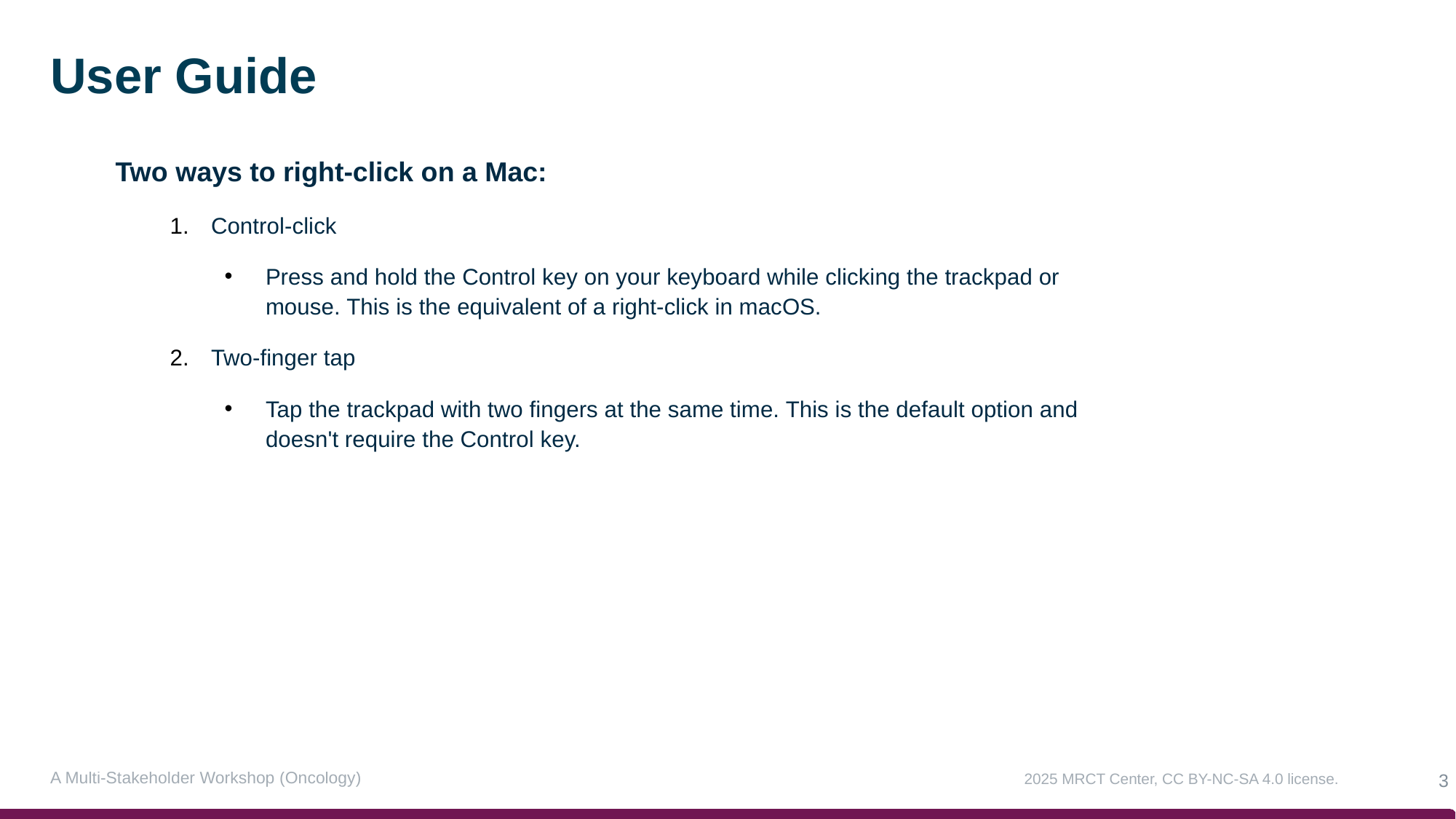

User Guide
Two ways to right-click on a Mac:
Control-click
Press and hold the Control key on your keyboard while clicking the trackpad or mouse. This is the equivalent of a right-click in macOS.
Two-finger tap
Tap the trackpad with two fingers at the same time. This is the default option and doesn't require the Control key.